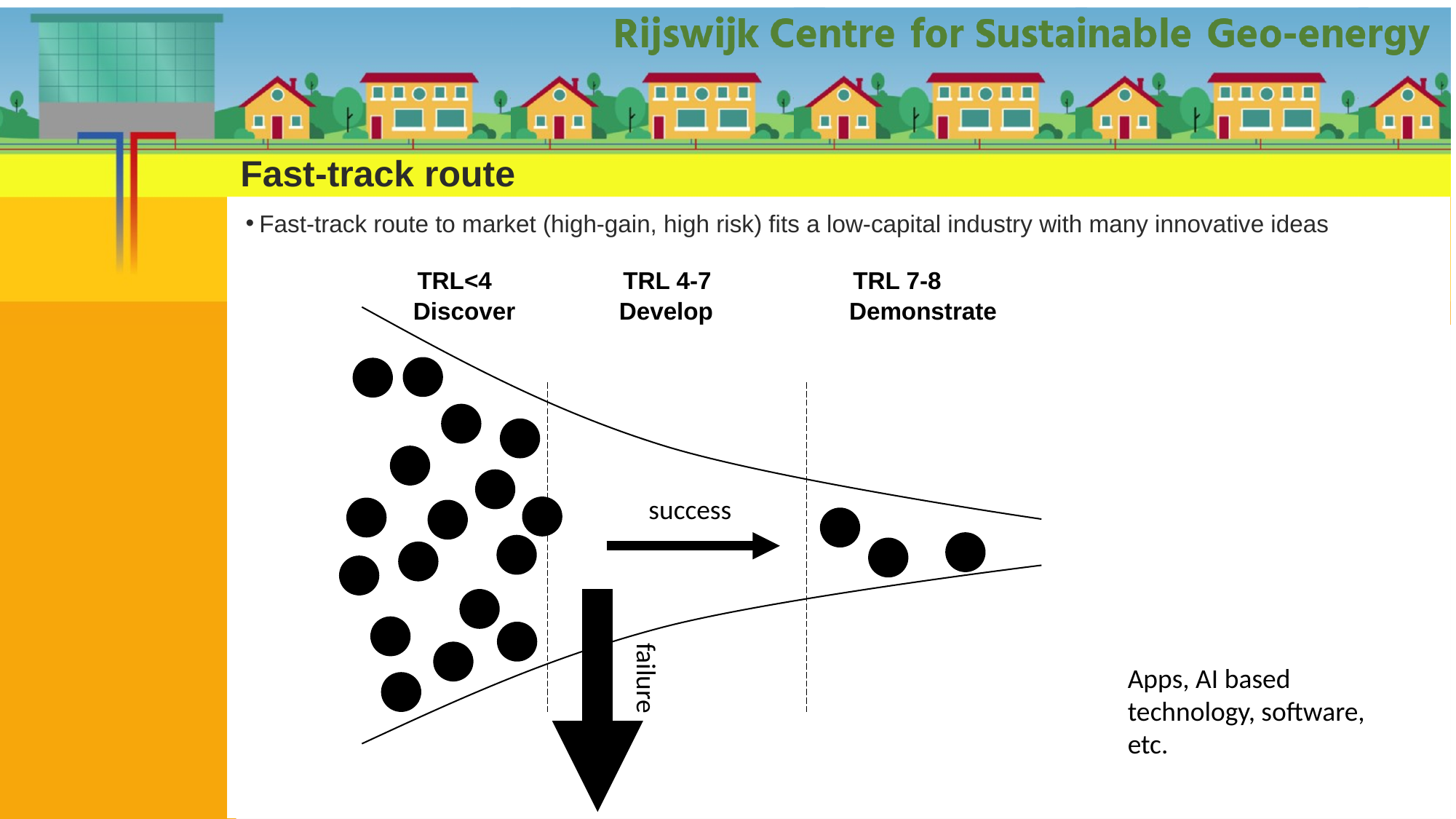

Fast-track route
Fast-track route to market (high-gain, high risk) fits a low-capital industry with many innovative ideas

TRL 7-8
TRL<4
TRL 4-7
Demonstrate
Discover
Develop

success

Apps, AI based technology, software, etc.
failure